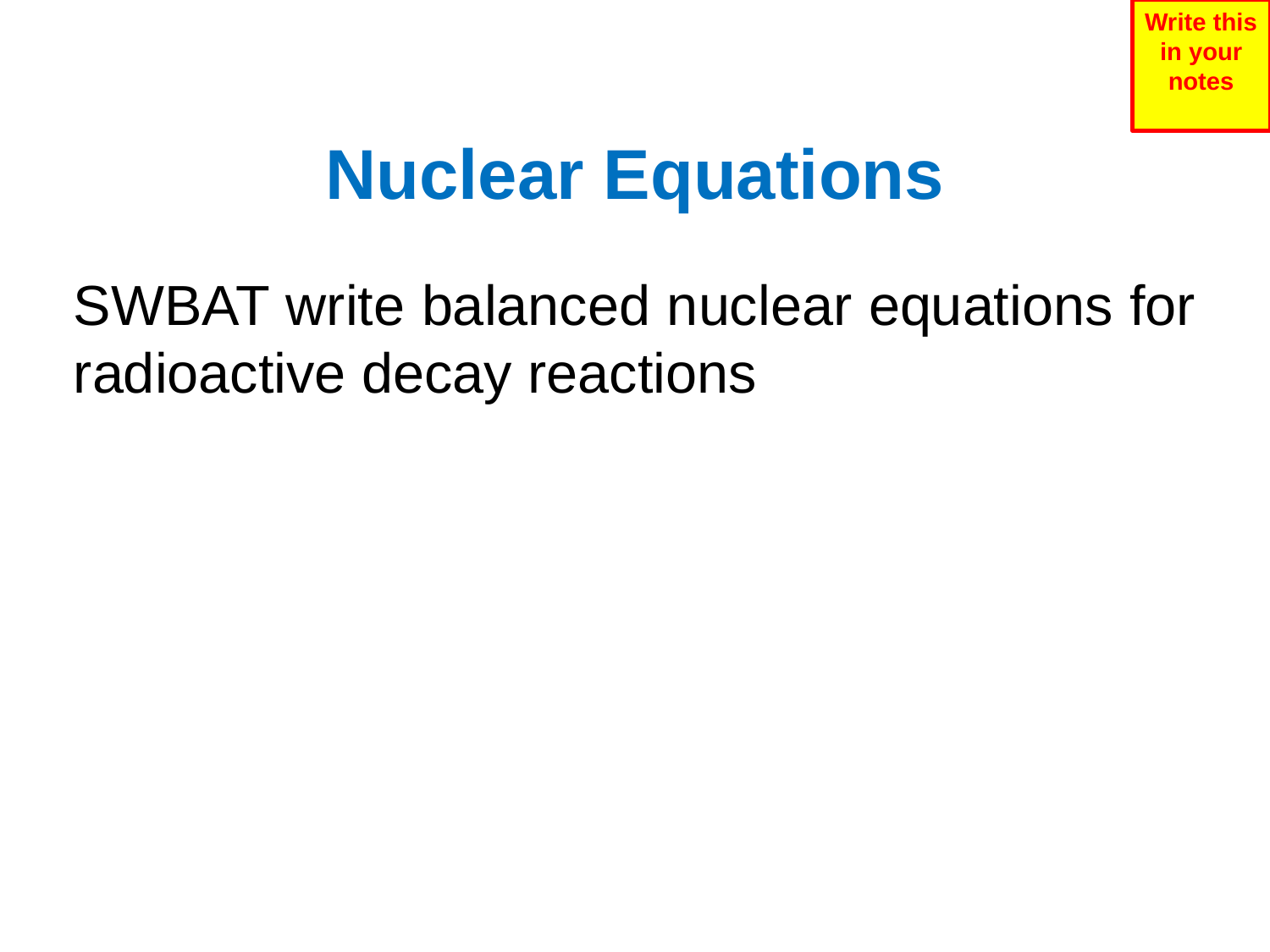

Write this in your notes
# Nuclear Equations
SWBAT write balanced nuclear equations for radioactive decay reactions